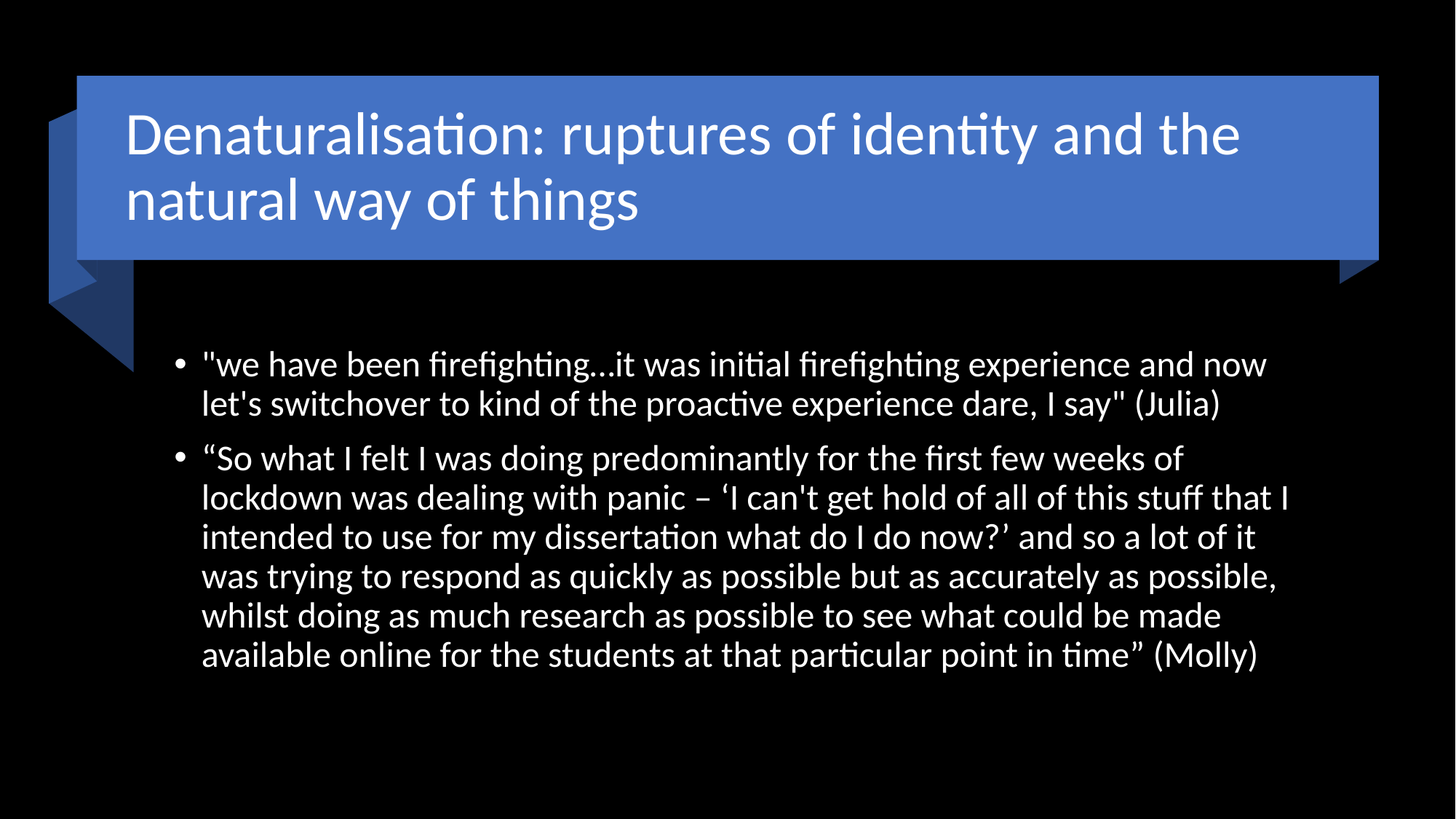

# Denaturalisation: ruptures of identity and the natural way of things

"we have been firefighting…it was initial firefighting experience and now let's switchover to kind of the proactive experience dare, I say" (Julia)
“So what I felt I was doing predominantly for the first few weeks of lockdown was dealing with panic – ‘I can't get hold of all of this stuff that I intended to use for my dissertation what do I do now?’ and so a lot of it was trying to respond as quickly as possible but as accurately as possible, whilst doing as much research as possible to see what could be made available online for the students at that particular point in time” (Molly)